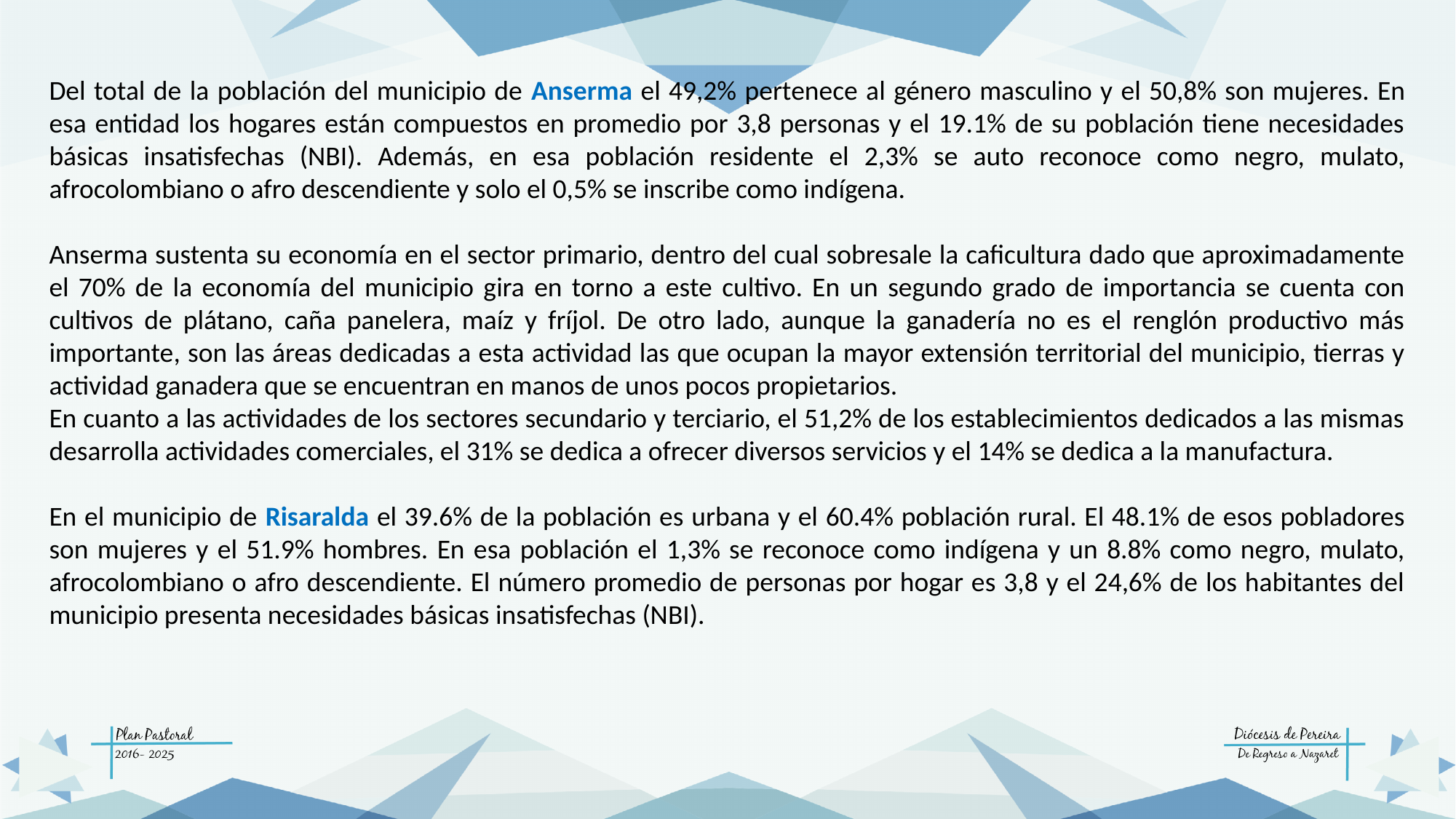

Del total de la población del municipio de Anserma el 49,2% pertenece al género masculino y el 50,8% son mujeres. En esa entidad los hogares están compuestos en promedio por 3,8 personas y el 19.1% de su población tiene necesidades básicas insatisfechas (NBI). Además, en esa población residente el 2,3% se auto reconoce como negro, mulato, afrocolombiano o afro descendiente y solo el 0,5% se inscribe como indígena.

Anserma sustenta su economía en el sector primario, dentro del cual sobresale la caficultura dado que aproximadamente el 70% de la economía del municipio gira en torno a este cultivo. En un segundo grado de importancia se cuenta con cultivos de plátano, caña panelera, maíz y fríjol. De otro lado, aunque la ganadería no es el renglón productivo más importante, son las áreas dedicadas a esta actividad las que ocupan la mayor extensión territorial del municipio, tierras y actividad ganadera que se encuentran en manos de unos pocos propietarios.
En cuanto a las actividades de los sectores secundario y terciario, el 51,2% de los establecimientos dedicados a las mismas desarrolla actividades comerciales, el 31% se dedica a ofrecer diversos servicios y el 14% se dedica a la manufactura.

En el municipio de Risaralda el 39.6% de la población es urbana y el 60.4% población rural. El 48.1% de esos pobladores son mujeres y el 51.9% hombres. En esa población el 1,3% se reconoce como indígena y un 8.8% como negro, mulato, afrocolombiano o afro descendiente. El número promedio de personas por hogar es 3,8 y el 24,6% de los habitantes del municipio presenta necesidades básicas insatisfechas (NBI).